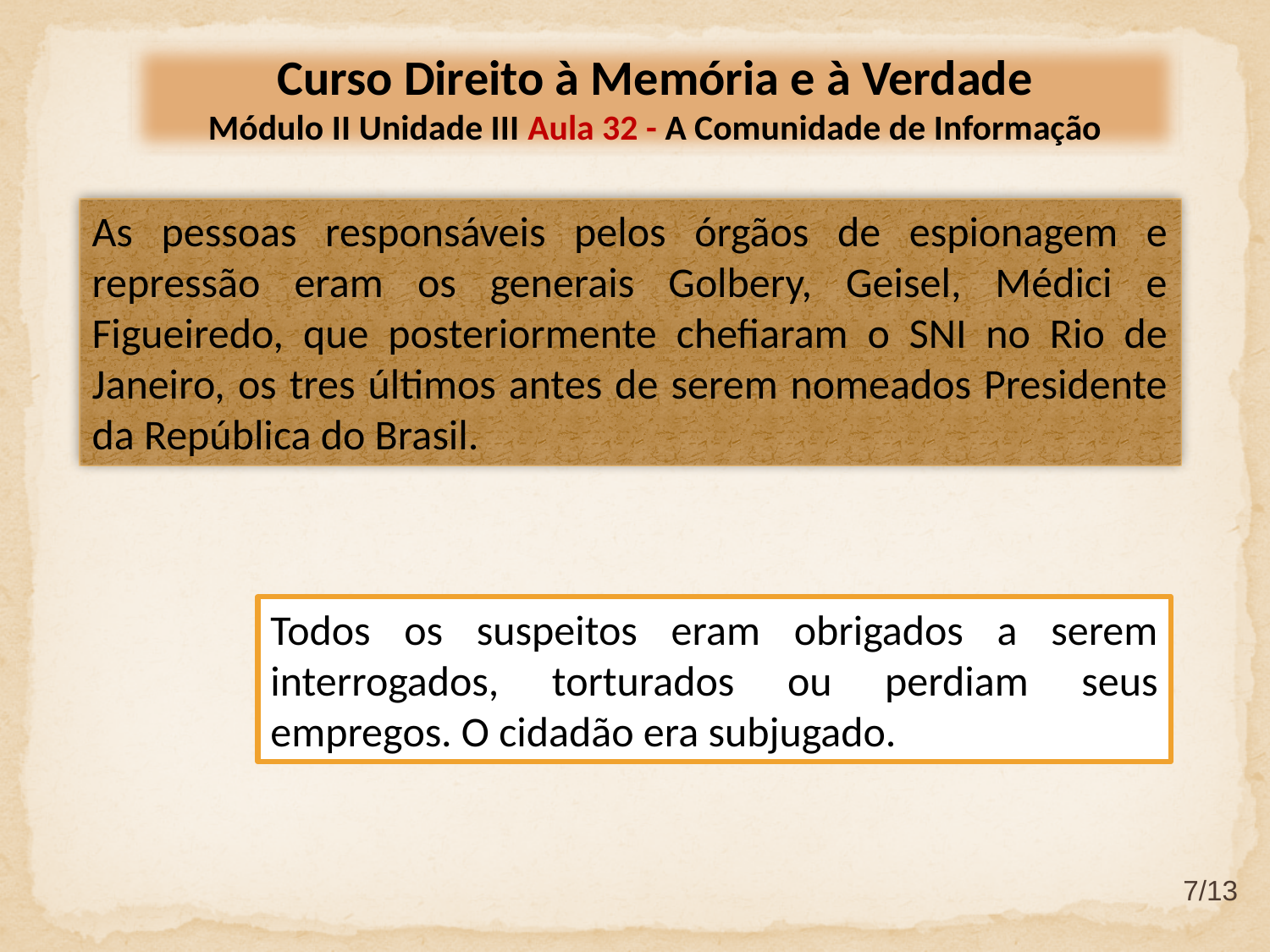

Curso Direito à Memória e à Verdade
Módulo II Unidade III Aula 32 - A Comunidade de Informação
As pessoas responsáveis pelos órgãos de espionagem e repressão eram os generais Golbery, Geisel, Médici e Figueiredo, que posteriormente chefiaram o SNI no Rio de Janeiro, os tres últimos antes de serem nomeados Presidente da República do Brasil.

Todos os suspeitos eram obrigados a serem interrogados, torturados ou perdiam seus empregos. O cidadão era subjugado.
7/13